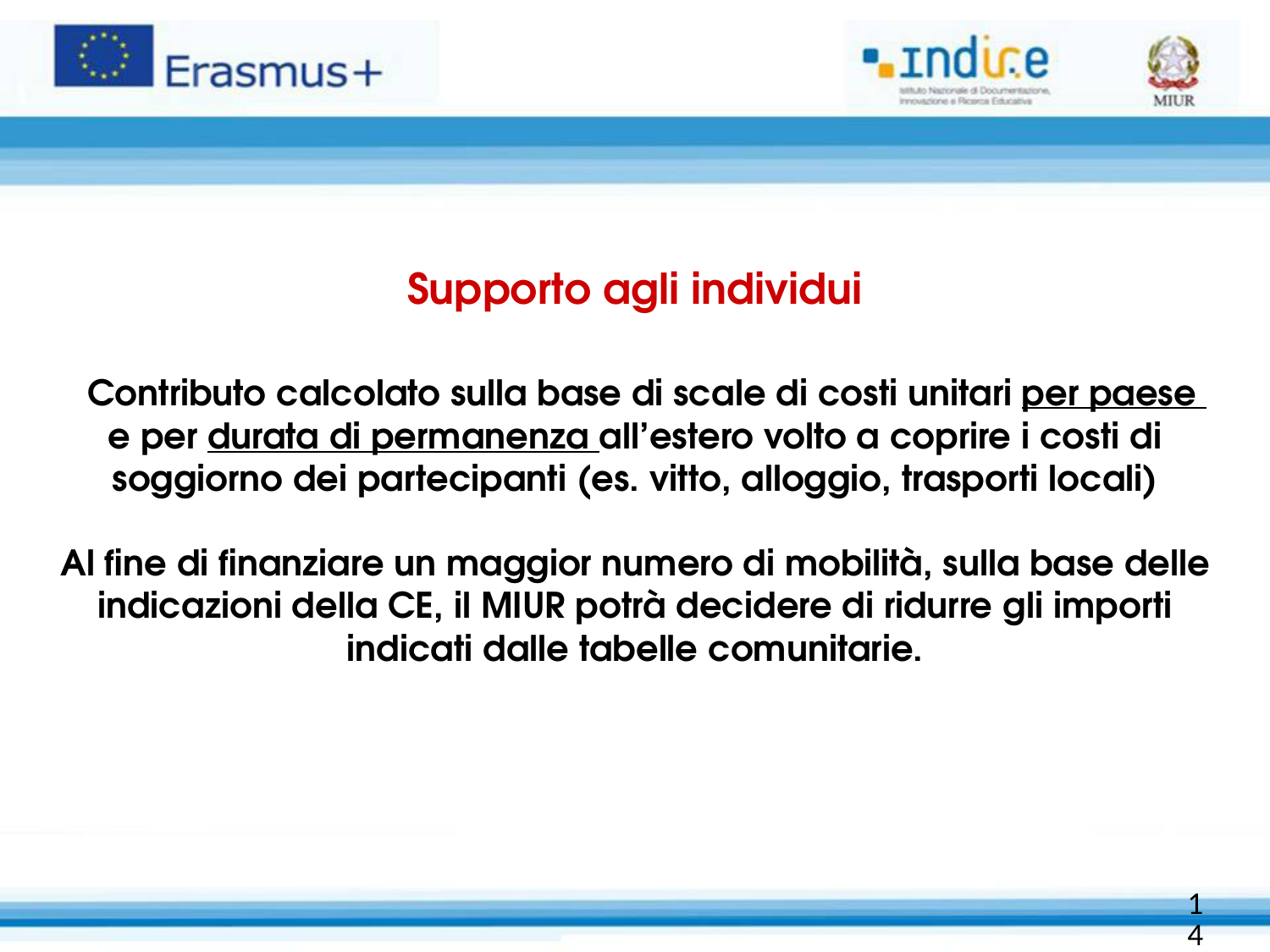

Supporto agli individui
  Contributo calcolato sulla base di scale di costi unitari per paese  e per durata di permanenza all’estero volto a coprire i costi di soggiorno dei partecipanti (es. vitto, alloggio, trasporti locali)
Al fine di finanziare un maggior numero di mobilità, sulla base delle indicazioni della CE, il MIUR potrà decidere di ridurre gli importi indicati dalle tabelle comunitarie.
14